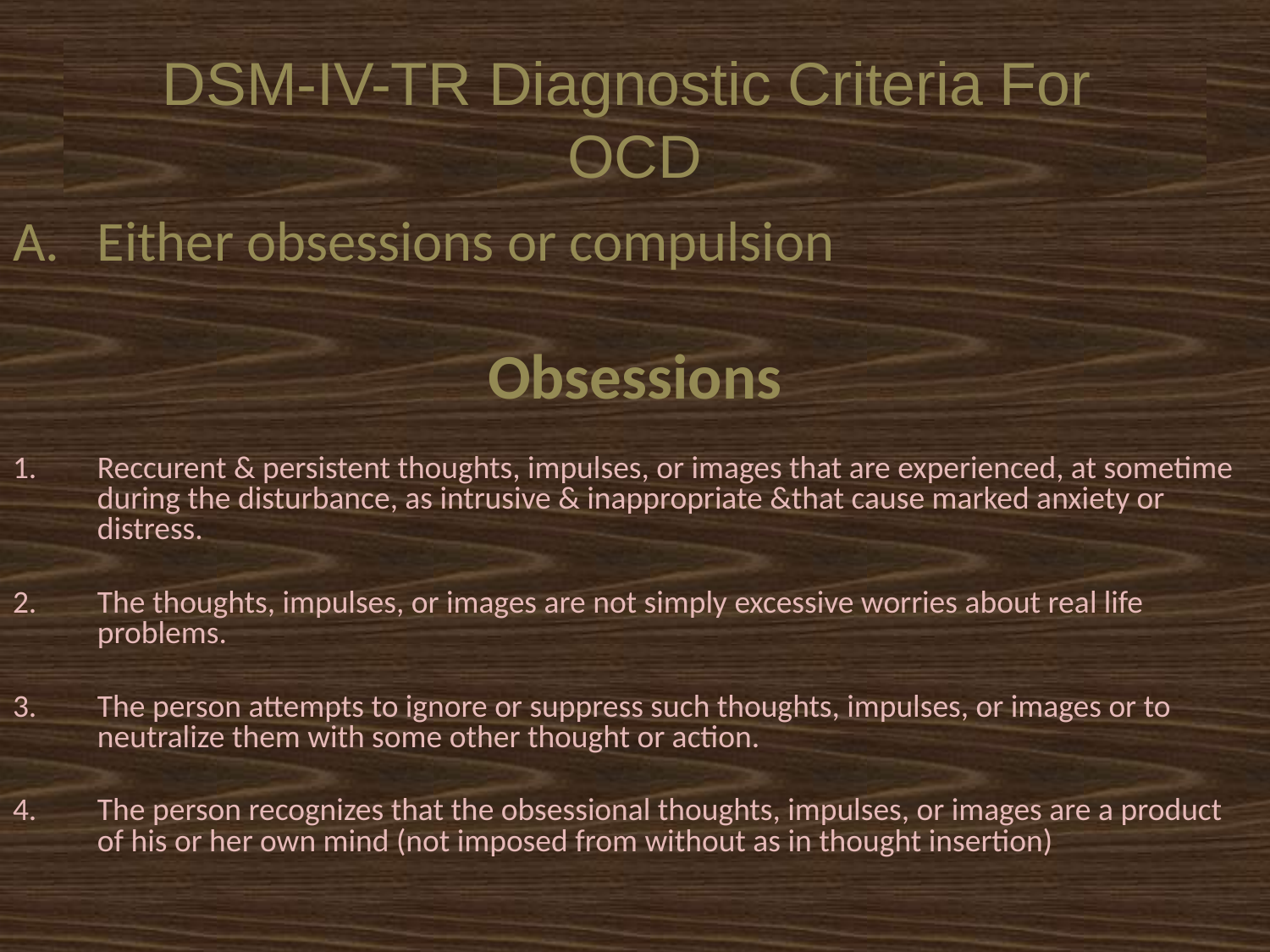

# DSM-IV-TR Diagnostic Criteria For OCD
Either obsessions or compulsion

Obsessions

Reccurent & persistent thoughts, impulses, or images that are experienced, at sometime during the disturbance, as intrusive & inappropriate &that cause marked anxiety or distress.

The thoughts, impulses, or images are not simply excessive worries about real life problems.

The person attempts to ignore or suppress such thoughts, impulses, or images or to neutralize them with some other thought or action.

The person recognizes that the obsessional thoughts, impulses, or images are a product of his or her own mind (not imposed from without as in thought insertion)